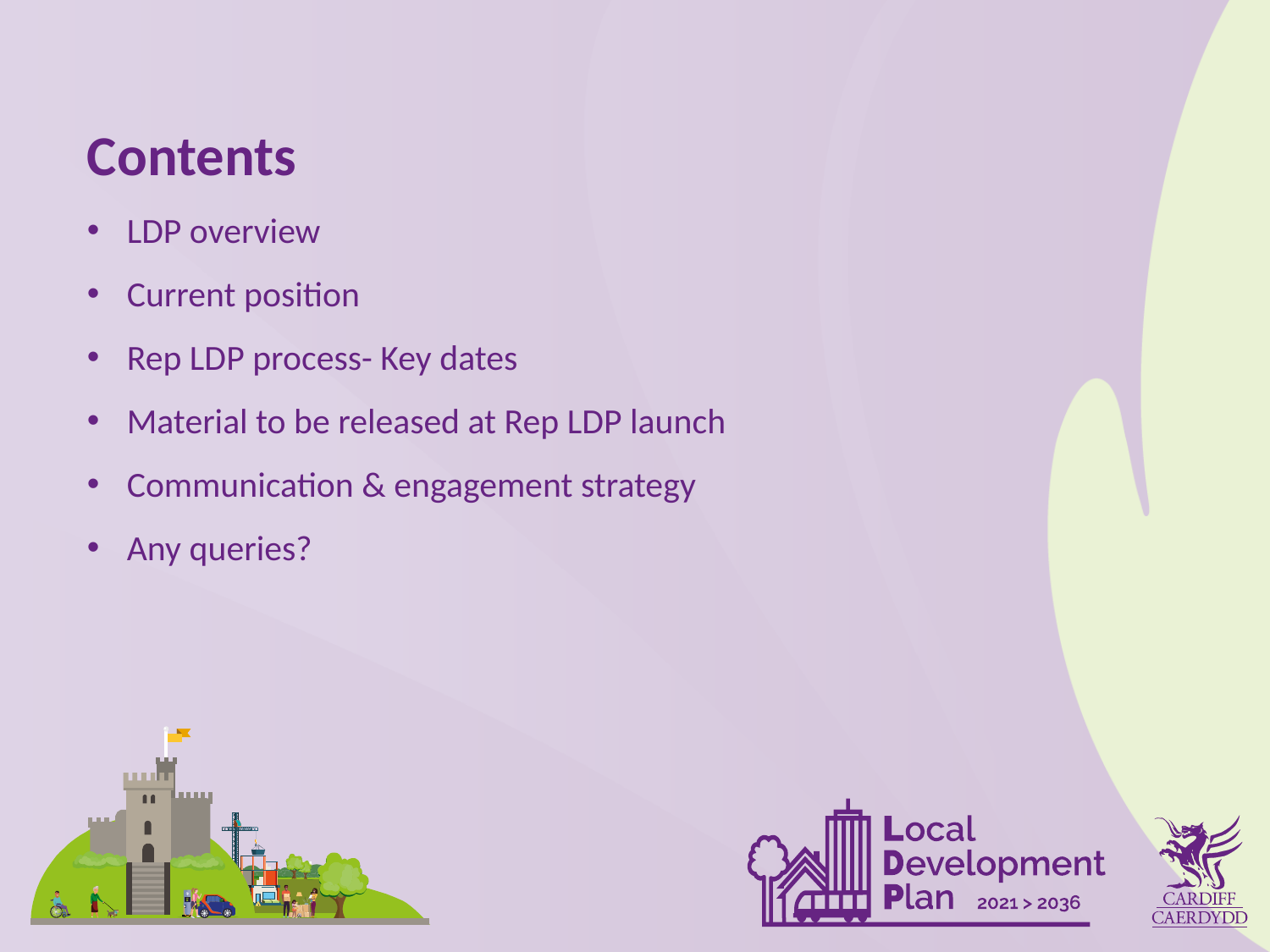

Contents
LDP overview
Current position
Rep LDP process- Key dates
Material to be released at Rep LDP launch
Communication & engagement strategy
Any queries?